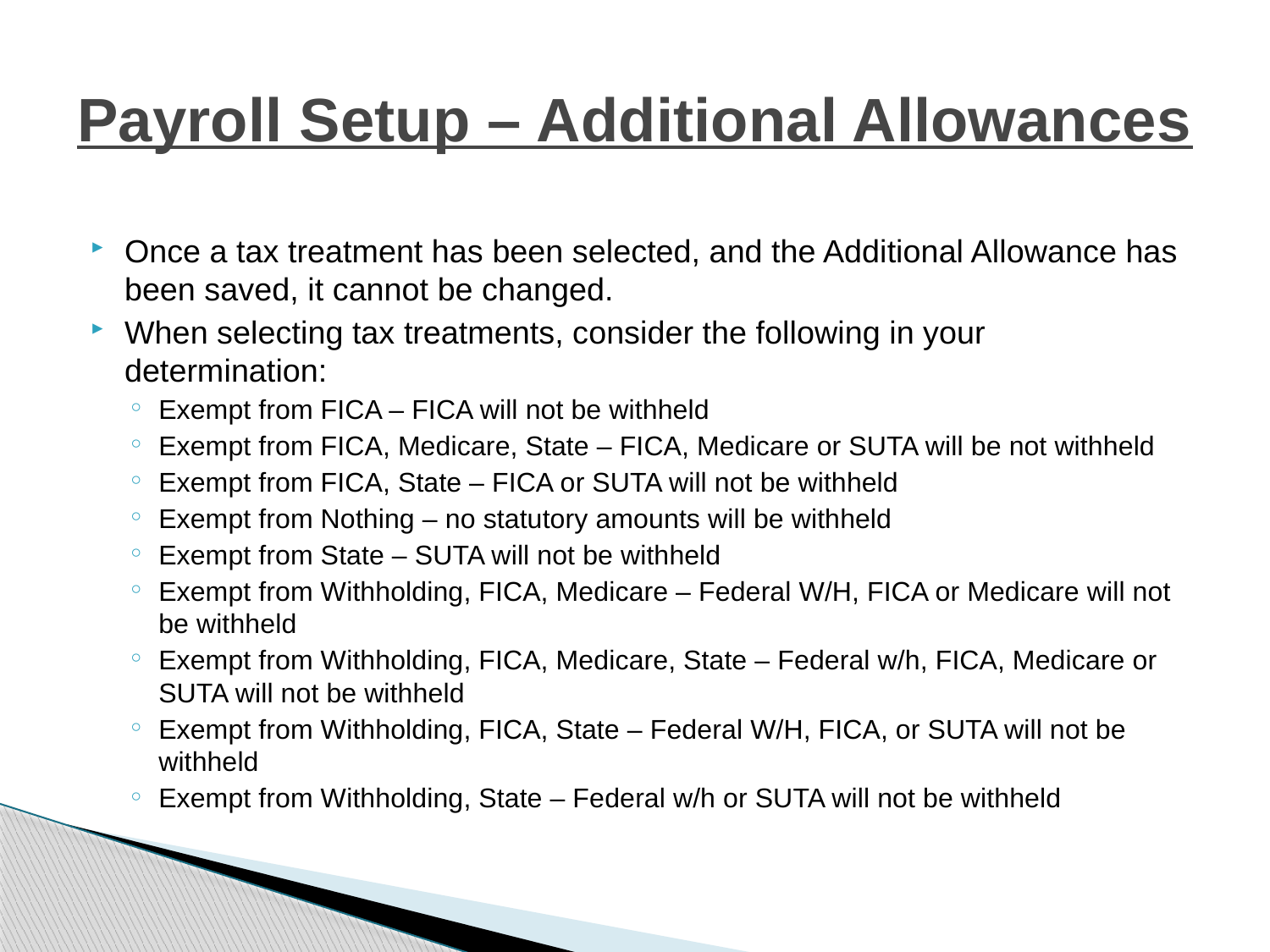

# Payroll Setup – Additional Allowances

Once a tax treatment has been selected, and the Additional Allowance has been saved, it cannot be changed.
When selecting tax treatments, consider the following in your determination:
Exempt from FICA – FICA will not be withheld
Exempt from FICA, Medicare, State – FICA, Medicare or SUTA will be not withheld
Exempt from FICA, State – FICA or SUTA will not be withheld
Exempt from Nothing – no statutory amounts will be withheld
Exempt from State – SUTA will not be withheld
Exempt from Withholding, FICA, Medicare – Federal W/H, FICA or Medicare will not be withheld
Exempt from Withholding, FICA, Medicare, State – Federal w/h, FICA, Medicare or SUTA will not be withheld
Exempt from Withholding, FICA, State – Federal W/H, FICA, or SUTA will not be withheld
Exempt from Withholding, State – Federal w/h or SUTA will not be withheld